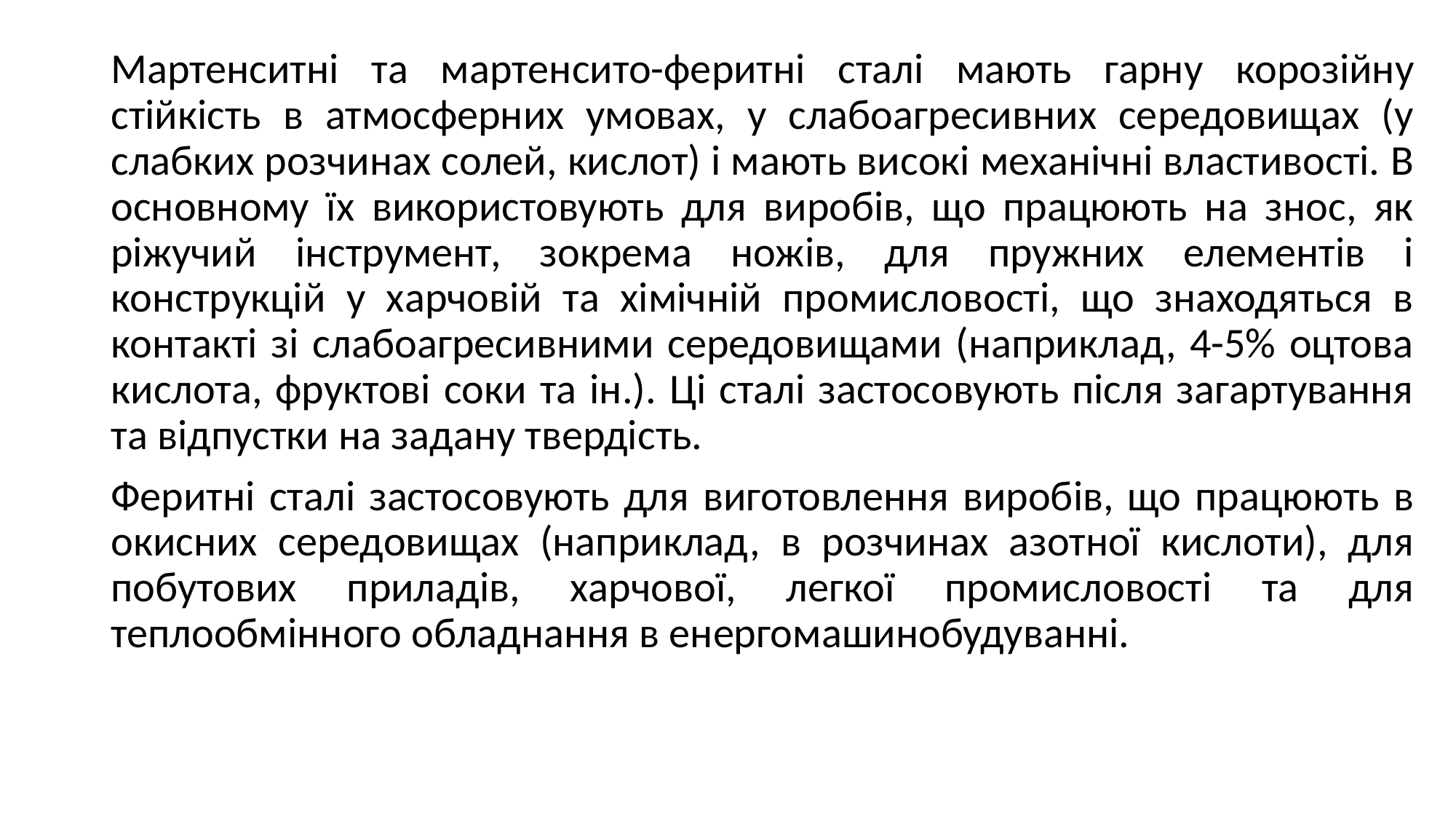

Мартенситні та мартенсито-феритні сталі мають гарну корозійну стійкість в атмосферних умовах, у слабоагресивних середовищах (у слабких розчинах солей, кислот) і мають високі механічні властивості. В основному їх використовують для виробів, що працюють на знос, як ріжучий інструмент, зокрема ножів, для пружних елементів і конструкцій у харчовій та хімічній промисловості, що знаходяться в контакті зі слабоагресивними середовищами (наприклад, 4-5% оцтова кислота, фруктові соки та ін.). Ці сталі застосовують після загартування та відпустки на задану твердість.
Феритні сталі застосовують для виготовлення виробів, що працюють в окисних середовищах (наприклад, в розчинах азотної кислоти), для побутових приладів, харчової, легкої промисловості та для теплообмінного обладнання в енергомашинобудуванні.